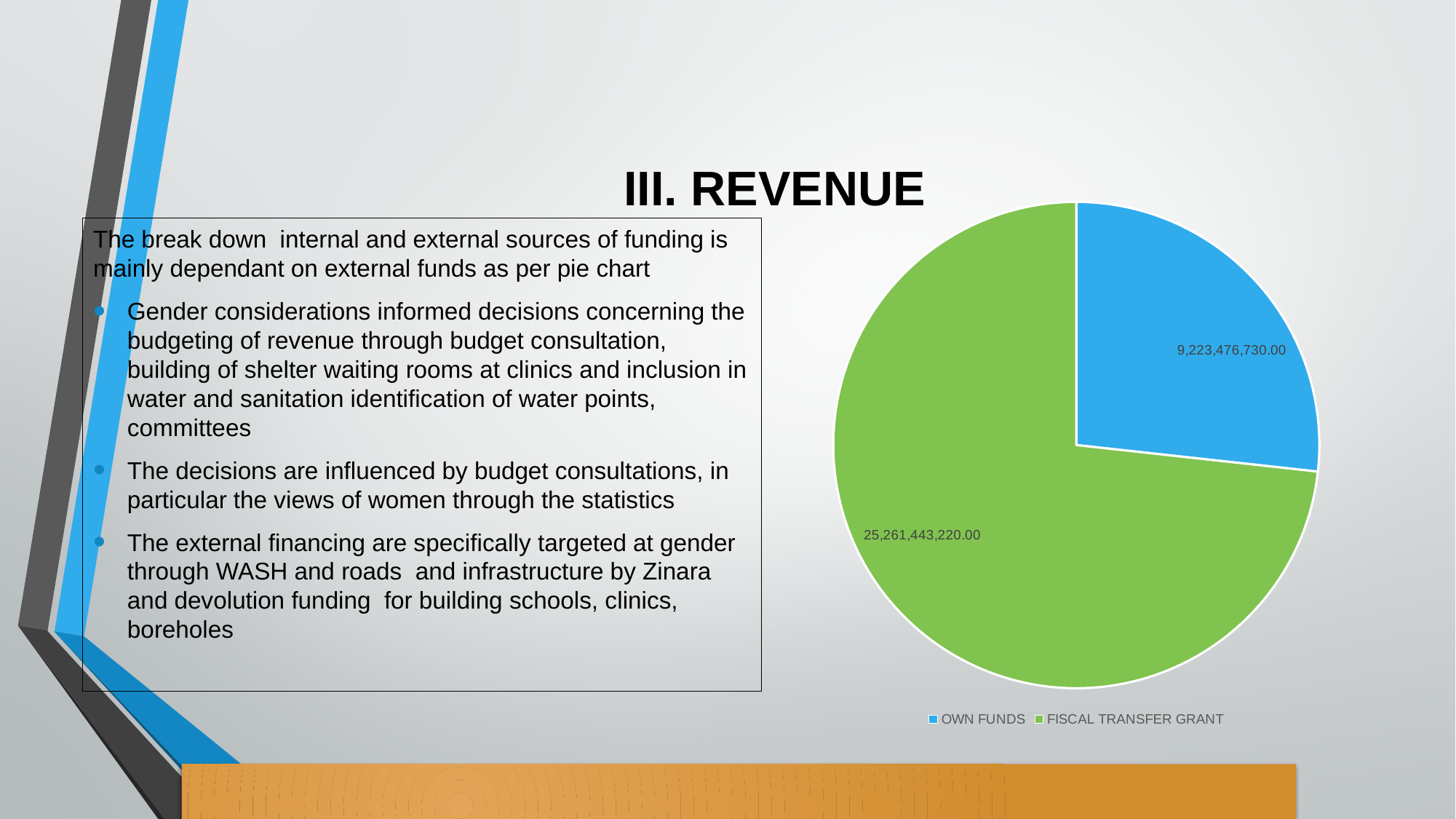

# III. REVENUE

### Chart

| Category |  |
|---|---|
| OWN FUNDS | 9223476730.0 |
| FISCAL TRANSFER GRANT | 25261443220.0 |
The break down  internal and external sources of funding is mainly dependant on external funds as per pie chart
Gender considerations informed decisions concerning the budgeting of revenue through budget consultation, building of shelter waiting rooms at clinics and inclusion in water and sanitation identification of water points, committees
The decisions are influenced by budget consultations, in particular the views of women through the statistics
The external financing are specifically targeted at gender through WASH and roads  and infrastructure by Zinara and devolution funding  for building schools, clinics, boreholes

### Chart

| Category |
|---|